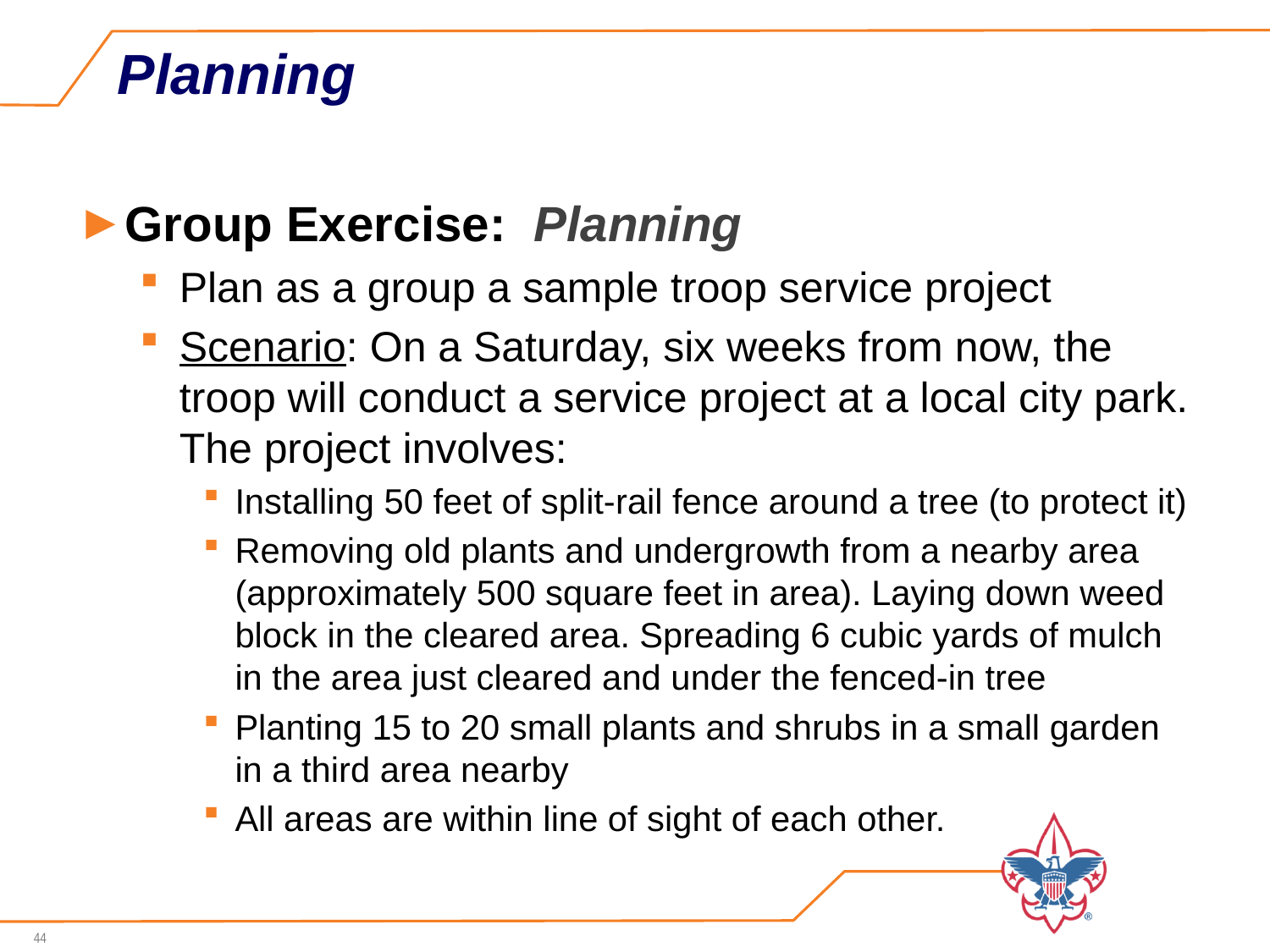

# Planning
Group Exercise:  Planning
Plan as a group a sample troop service project
Scenario: On a Saturday, six weeks from now, the troop will conduct a service project at a local city park. The project involves:
Installing 50 feet of split-rail fence around a tree (to protect it)
Removing old plants and undergrowth from a nearby area (approximately 500 square feet in area). Laying down weed block in the cleared area. Spreading 6 cubic yards of mulch in the area just cleared and under the fenced-in tree
Planting 15 to 20 small plants and shrubs in a small garden in a third area nearby
All areas are within line of sight of each other.